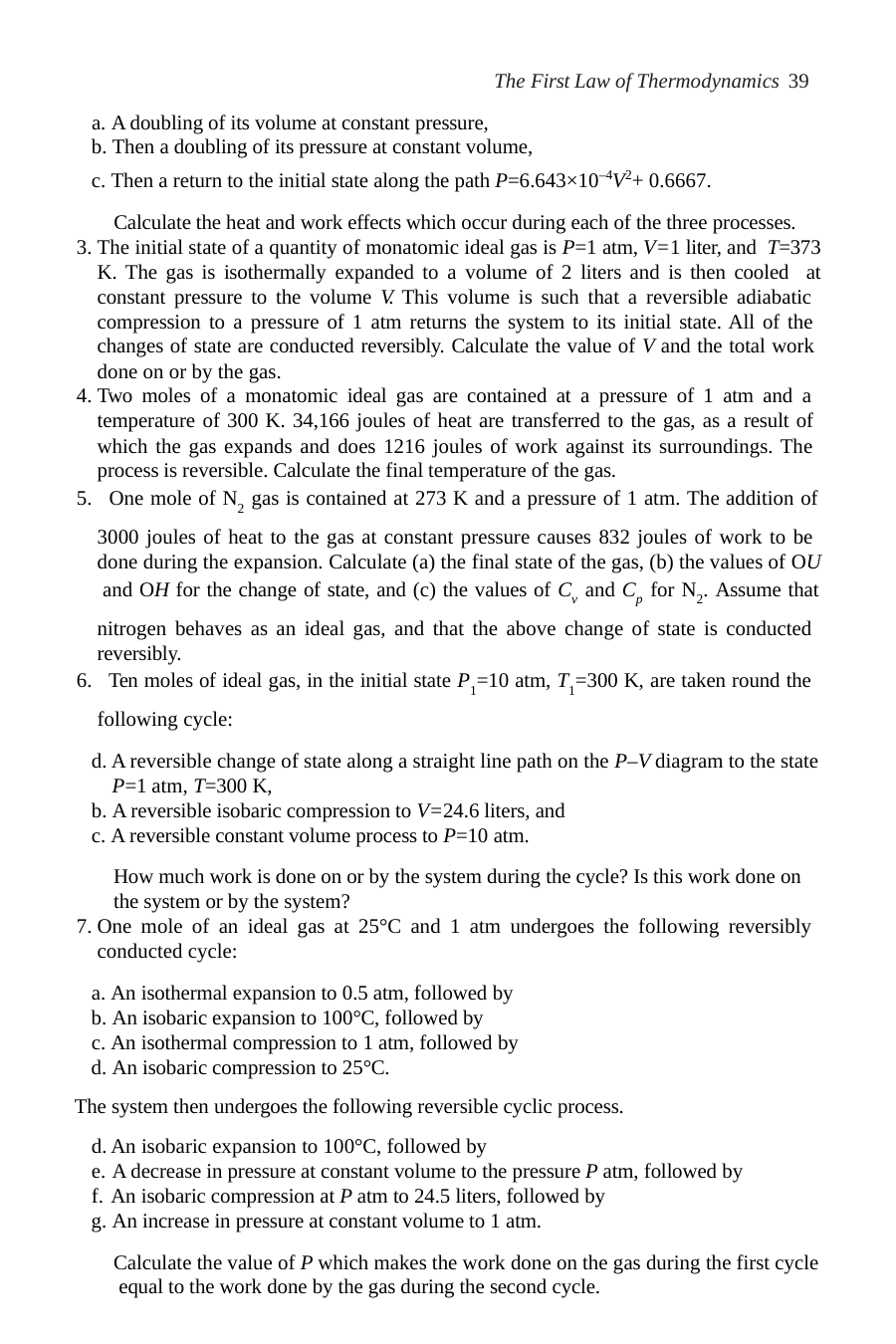

The First Law of Thermodynamics 39
A doubling of its volume at constant pressure,
Then a doubling of its pressure at constant volume,
Then a return to the initial state along the path P=6.643×10–4V2+ 0.6667.
Calculate the heat and work effects which occur during each of the three processes.
The initial state of a quantity of monatomic ideal gas is P=1 atm, V=1 liter, and  T=373 K. The gas is isothermally expanded to a volume of 2 liters and is then cooled  at constant pressure to the volume V. This volume is such that a reversible adiabatic  compression to a pressure of 1 atm returns the system to its initial state. All of the  changes of state are conducted reversibly. Calculate the value of V and the total work  done on or by the gas.
Two moles of a monatomic ideal gas are contained at a pressure of 1 atm and a  temperature of 300 K. 34,166 joules of heat are transferred to the gas, as a result of  which the gas expands and does 1216 joules of work against its surroundings. The  process is reversible. Calculate the final temperature of the gas.
One mole of N2 gas is contained at 273 K and a pressure of 1 atm. The addition of
3000 joules of heat to the gas at constant pressure causes 832 joules of work to be  done during the expansion. Calculate (a) the final state of the gas, (b) the values of OU  and OH for the change of state, and (c) the values of Cv and Cp for N2. Assume that
nitrogen behaves as an ideal gas, and that the above change of state is conducted  reversibly.
Ten moles of ideal gas, in the initial state P1=10 atm, T1=300 K, are taken round the
following cycle:
A reversible change of state along a straight line path on the P–V diagram to the state
P=1 atm, T=300 K,
A reversible isobaric compression to V=24.6 liters, and
A reversible constant volume process to P=10 atm.
How much work is done on or by the system during the cycle? Is this work done on  the system or by the system?
One mole of an ideal gas at 25°C and 1 atm undergoes the following reversibly  conducted cycle:
An isothermal expansion to 0.5 atm, followed by
An isobaric expansion to 100°C, followed by
An isothermal compression to 1 atm, followed by
An isobaric compression to 25°C.
The system then undergoes the following reversible cyclic process.
An isobaric expansion to 100°C, followed by
A decrease in pressure at constant volume to the pressure P atm, followed by
An isobaric compression at P atm to 24.5 liters, followed by
An increase in pressure at constant volume to 1 atm.
Calculate the value of P which makes the work done on the gas during the first cycle  equal to the work done by the gas during the second cycle.